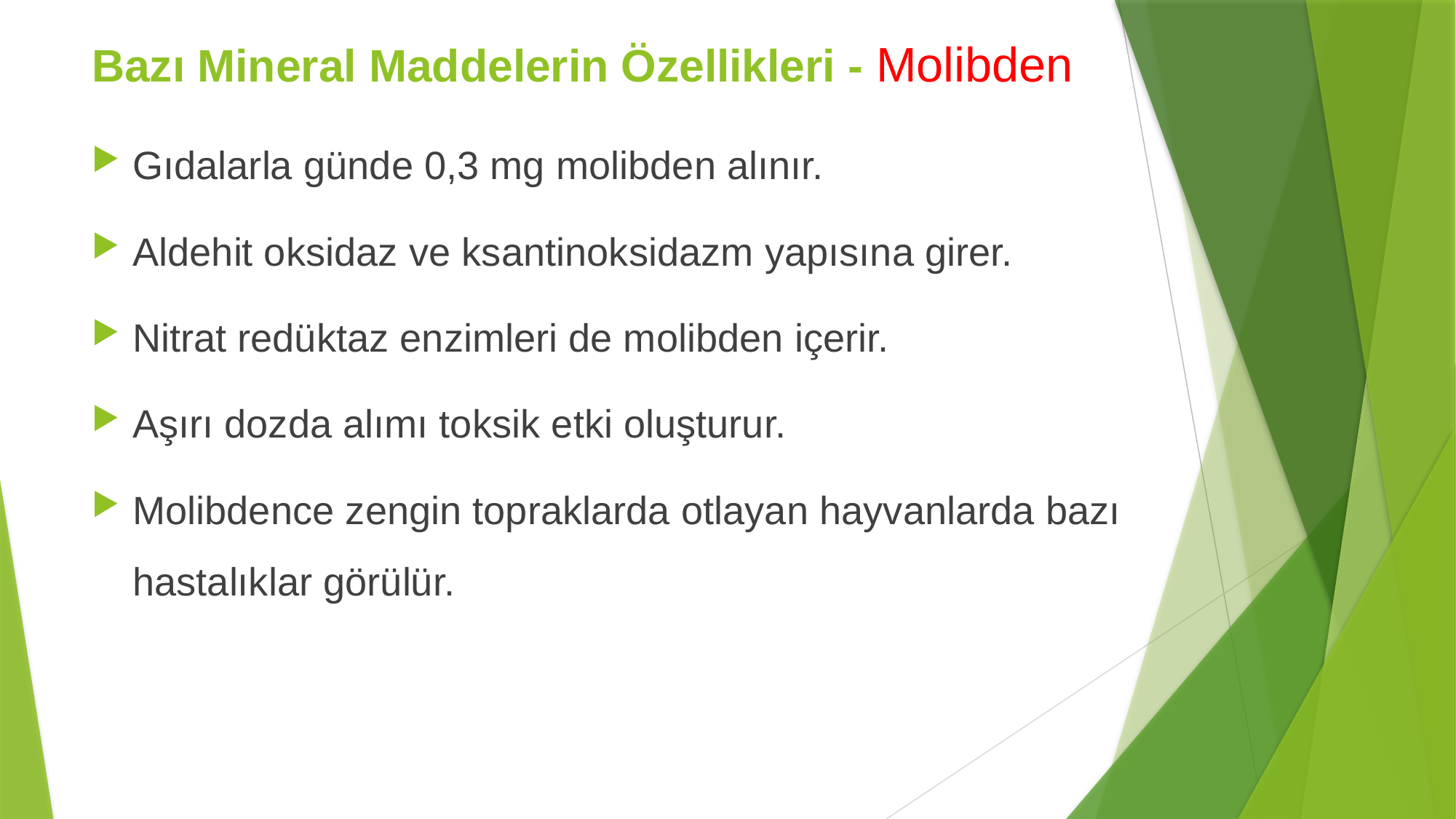

Bazı Mineral Maddelerin Özellikleri - Molibden
Gıdalarla günde 0,3 mg molibden alınır.
Aldehit oksidaz ve ksantinoksidazm yapısına girer.
Nitrat redüktaz enzimleri de molibden içerir.
Aşırı dozda alımı toksik etki oluşturur.
Molibdence zengin topraklarda otlayan hayvanlarda bazı hastalıklar görülür.